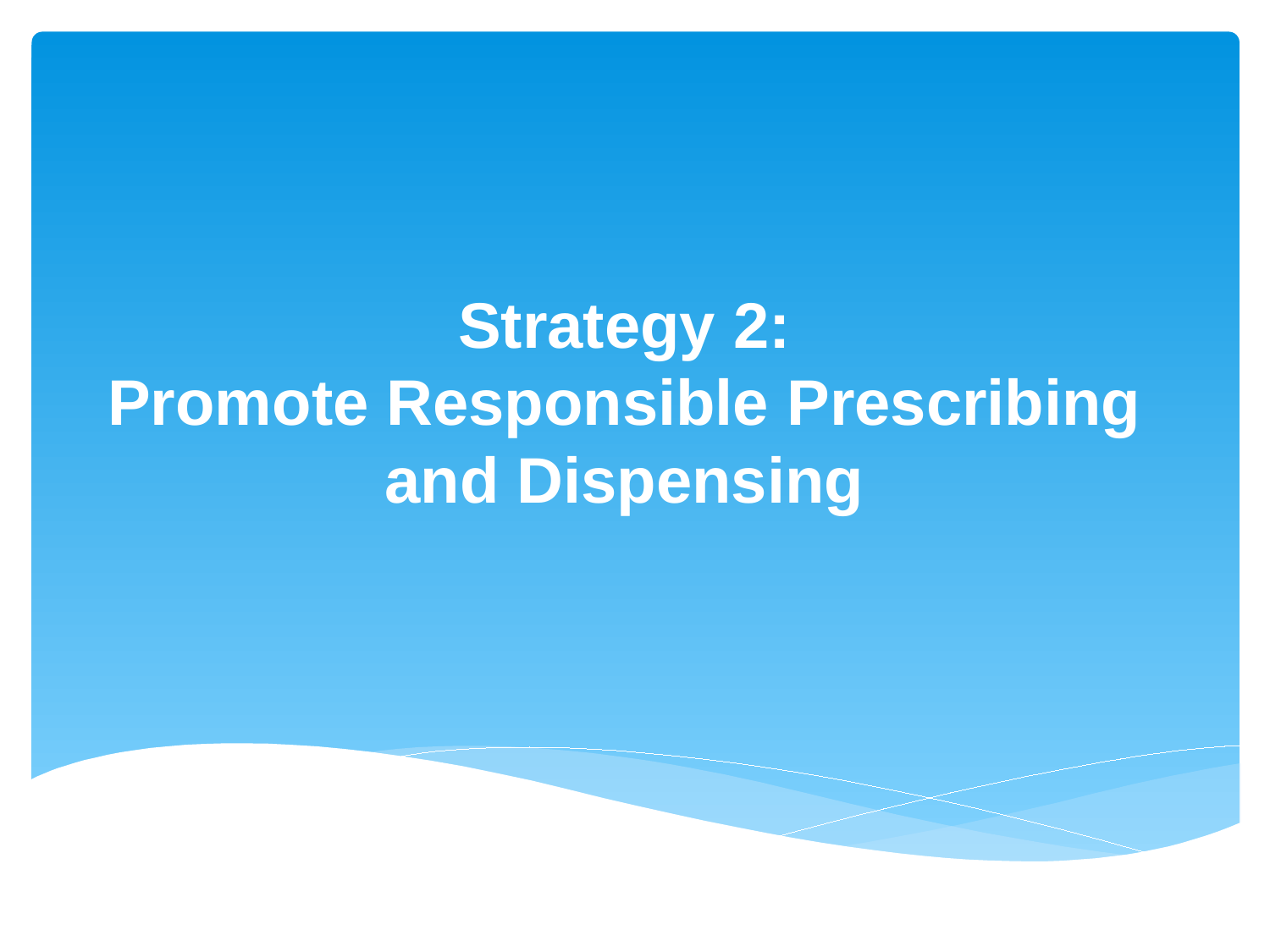

# Strategy 2: Promote Responsible Prescribing and Dispensing